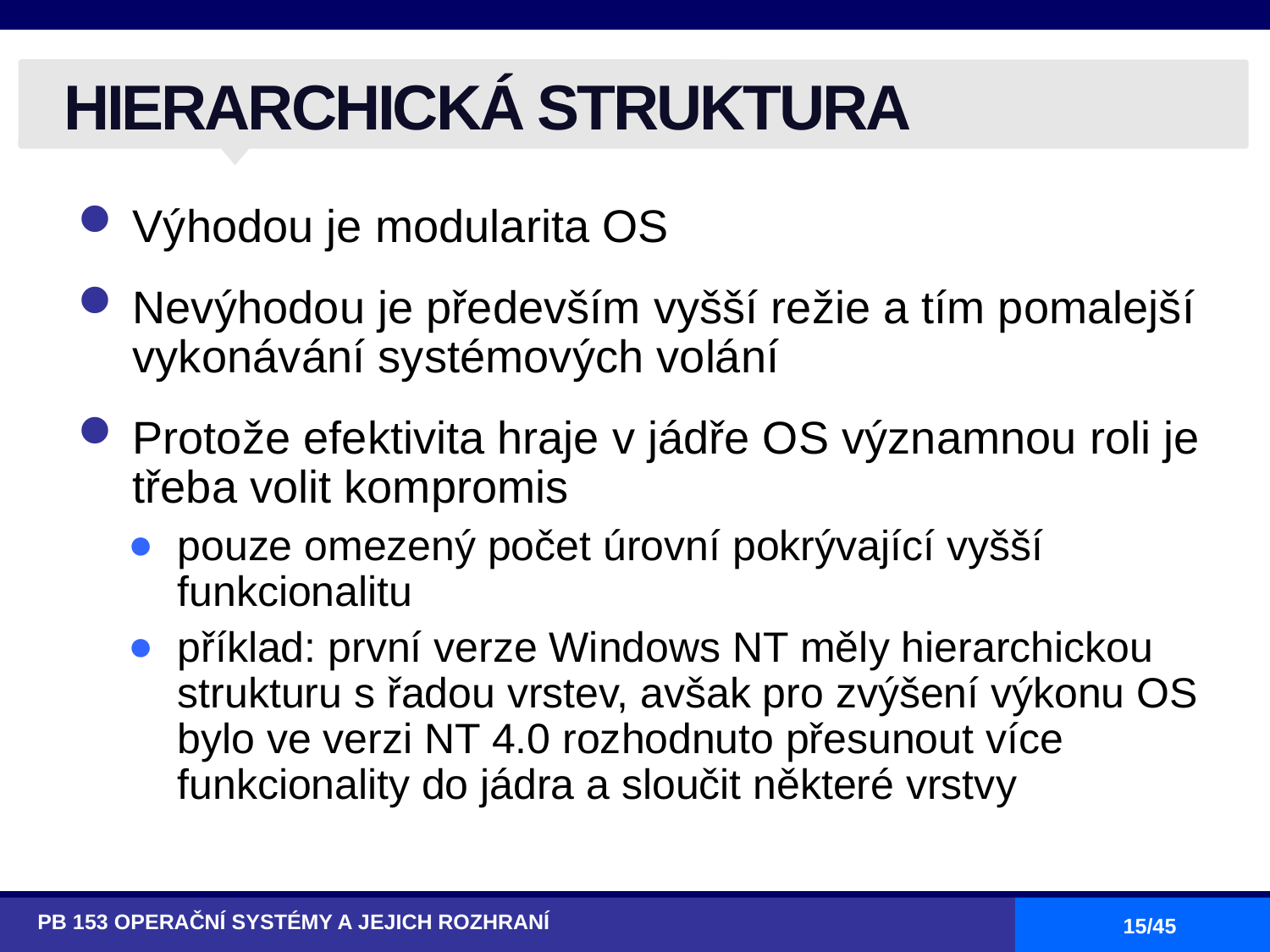

# HIERARCHICKÁ STRUKTURA
Výhodou je modularita OS
Nevýhodou je především vyšší režie a tím pomalejší vykonávání systémových volání
Protože efektivita hraje v jádře OS významnou roli je třeba volit kompromis
pouze omezený počet úrovní pokrývající vyšší funkcionalitu
příklad: první verze Windows NT měly hierarchickou strukturu s řadou vrstev, avšak pro zvýšení výkonu OS bylo ve verzi NT 4.0 rozhodnuto přesunout více funkcionality do jádra a sloučit některé vrstvy
PB 153 OPERAČNÍ SYSTÉMY A JEJICH ROZHRANÍ